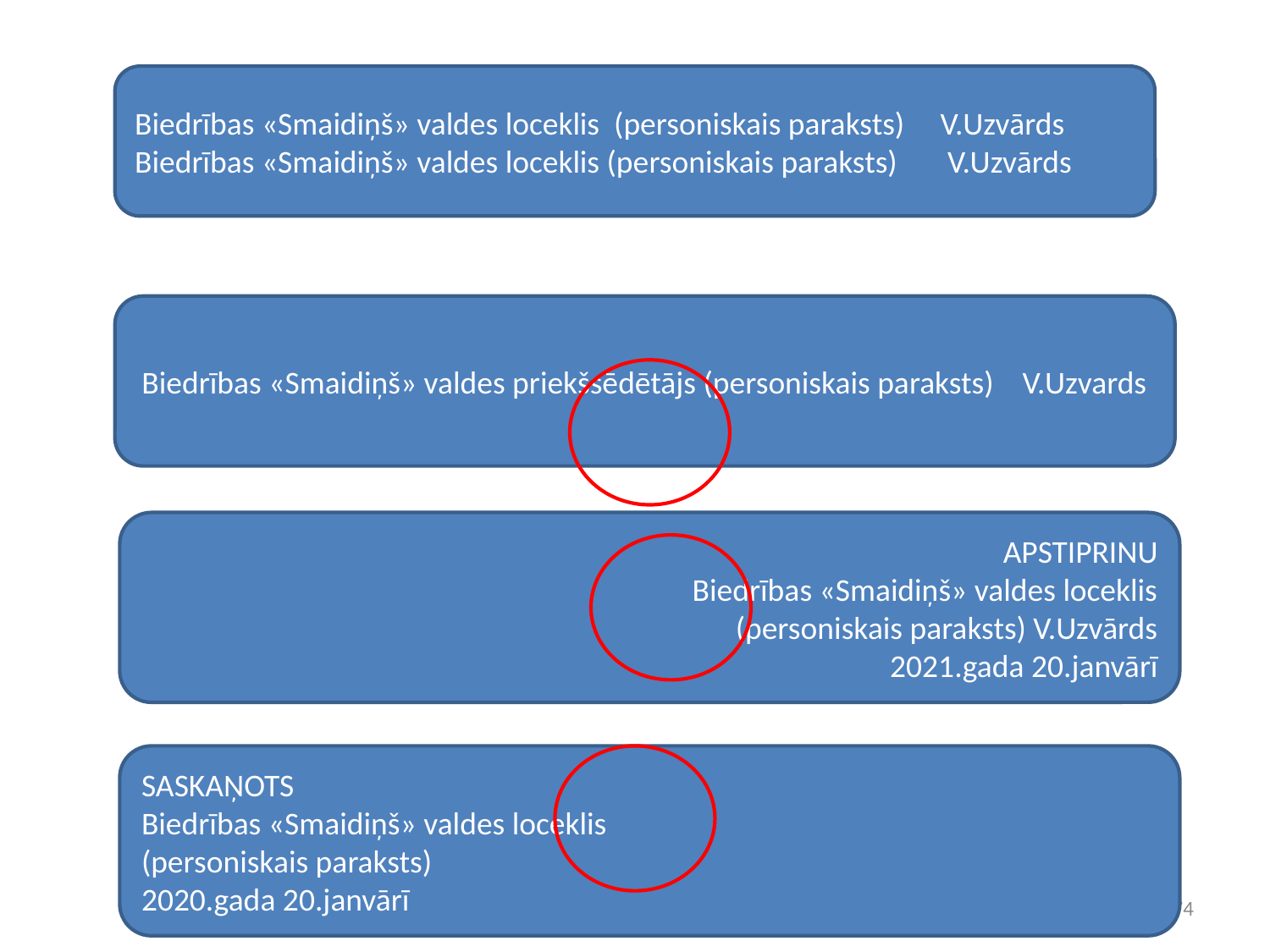

Biedrības «Smaidiņš» valdes loceklis  (personiskais paraksts)     V.Uzvārds
Biedrības «Smaidiņš» valdes loceklis (personiskais paraksts)       V.Uzvārds
Biedrības «Smaidiņš» valdes priekšsēdētājs (personiskais paraksts)    V.Uzvards

APSTIPRINU
Biedrības «Smaidiņš» valdes loceklis
(personiskais paraksts) V.Uzvārds
2021.gada 20.janvārī

SASKAŅOTS
Biedrības «Smaidiņš» valdes loceklis
(personiskais paraksts)
2020.gada 20.janvārī

74